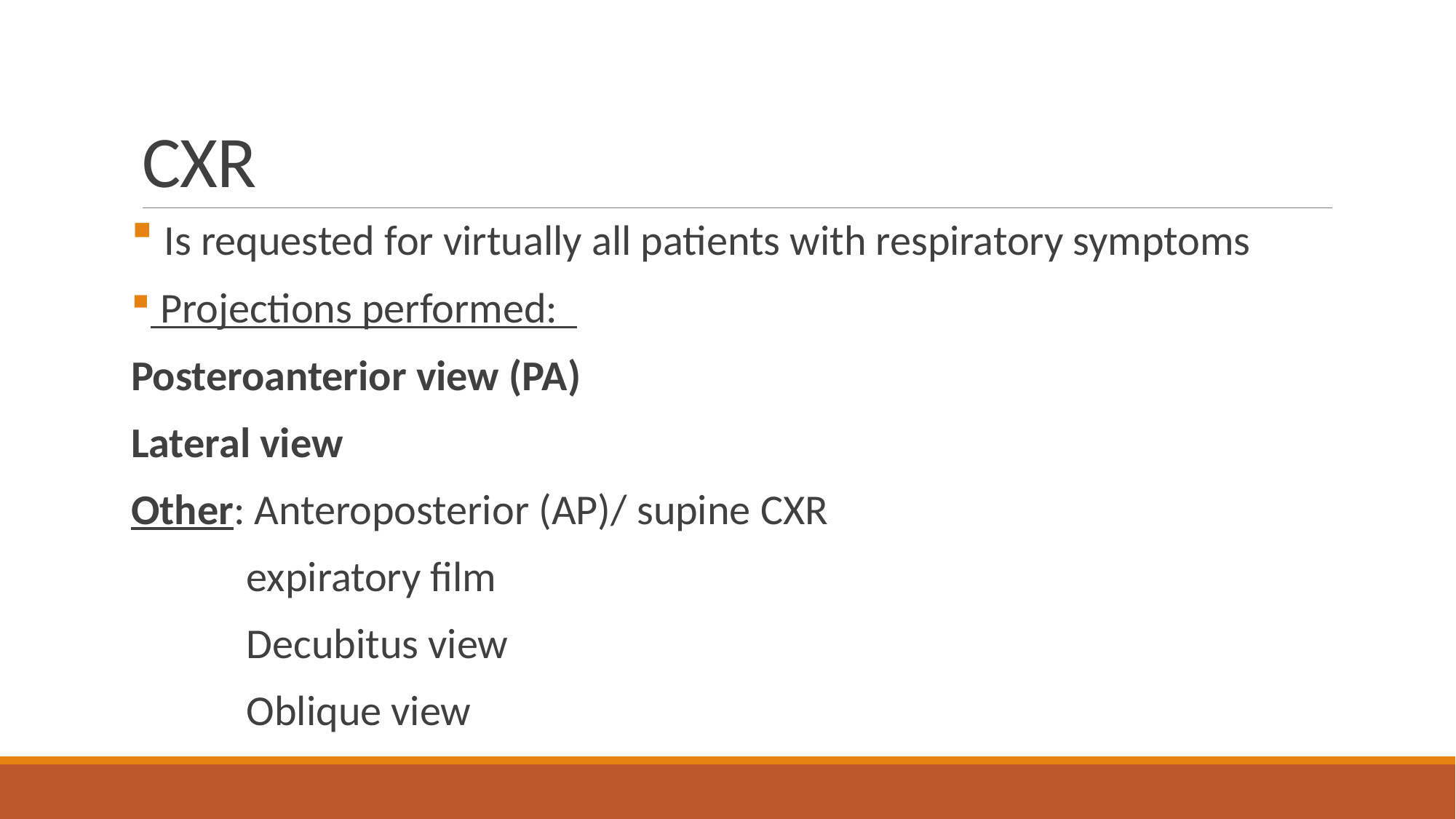

# CXR
 Is requested for virtually all patients with respiratory symptoms
 Projections performed:
Posteroanterior view (PA)
Lateral view
Other: Anteroposterior (AP)/ supine CXR
            expiratory film
            Decubitus view
            Oblique view